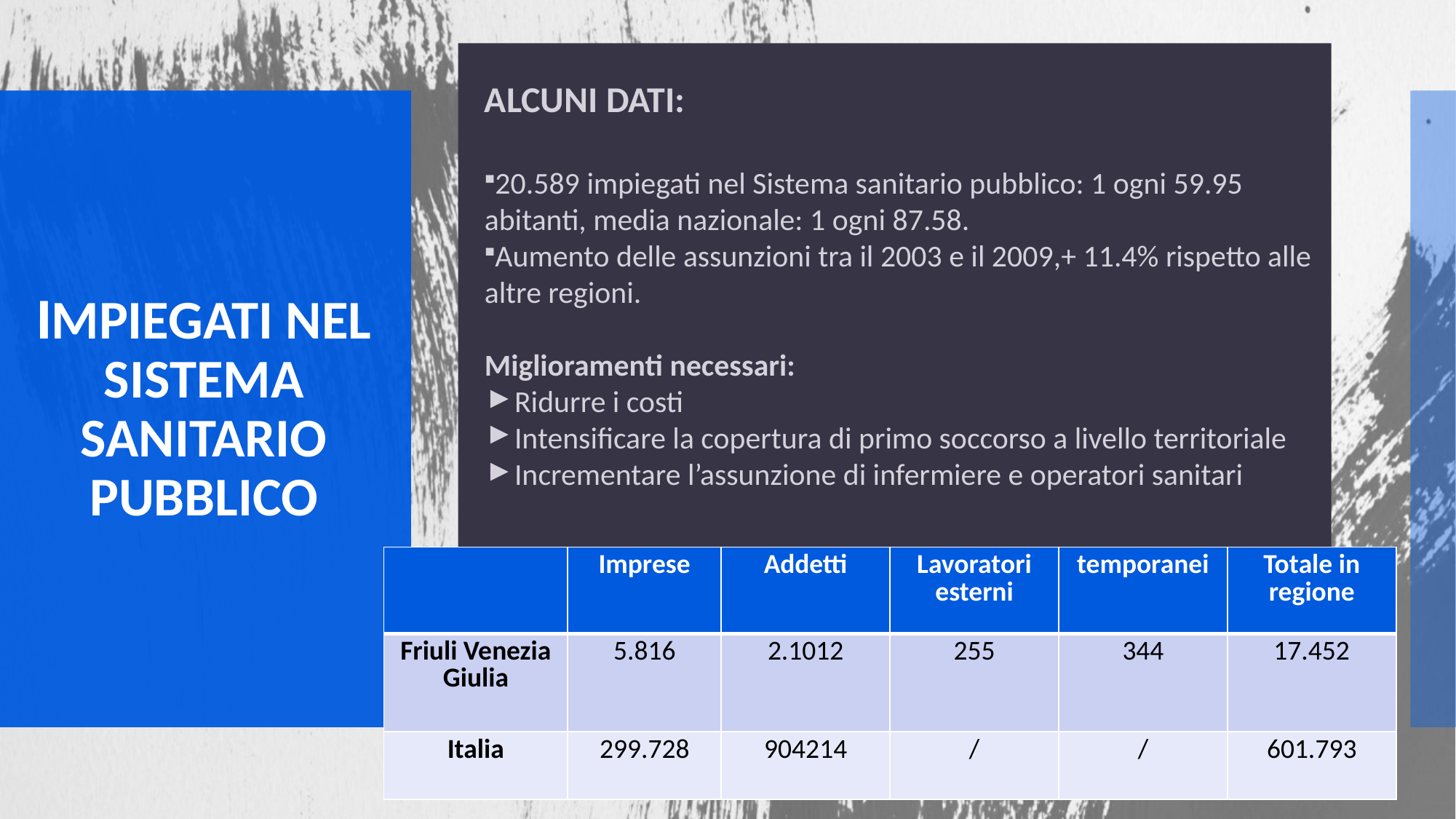

ALCUNI DATI:

20.589 impiegati nel Sistema sanitario pubblico: 1 ogni 59.95 abitanti, media nazionale: 1 ogni 87.58.
Aumento delle assunzioni tra il 2003 e il 2009,+ 11.4% rispetto alle altre regioni.

Miglioramenti necessari:
Ridurre i costi
Intensificare la copertura di primo soccorso a livello territoriale
Incrementare l’assunzione di infermiere e operatori sanitari
# IMPIEGATI NEL SISTEMA SANITARIO PUBBLICO
|  | Imprese | Addetti | Lavoratori esterni | temporanei | Totale in regione |
| --- | --- | --- | --- | --- | --- |
| Friuli Venezia Giulia | 5.816 | 2.1012 | 255 | 344 | 17.452 |
| Italia | 299.728 | 904214 | / | / | 601.793 |